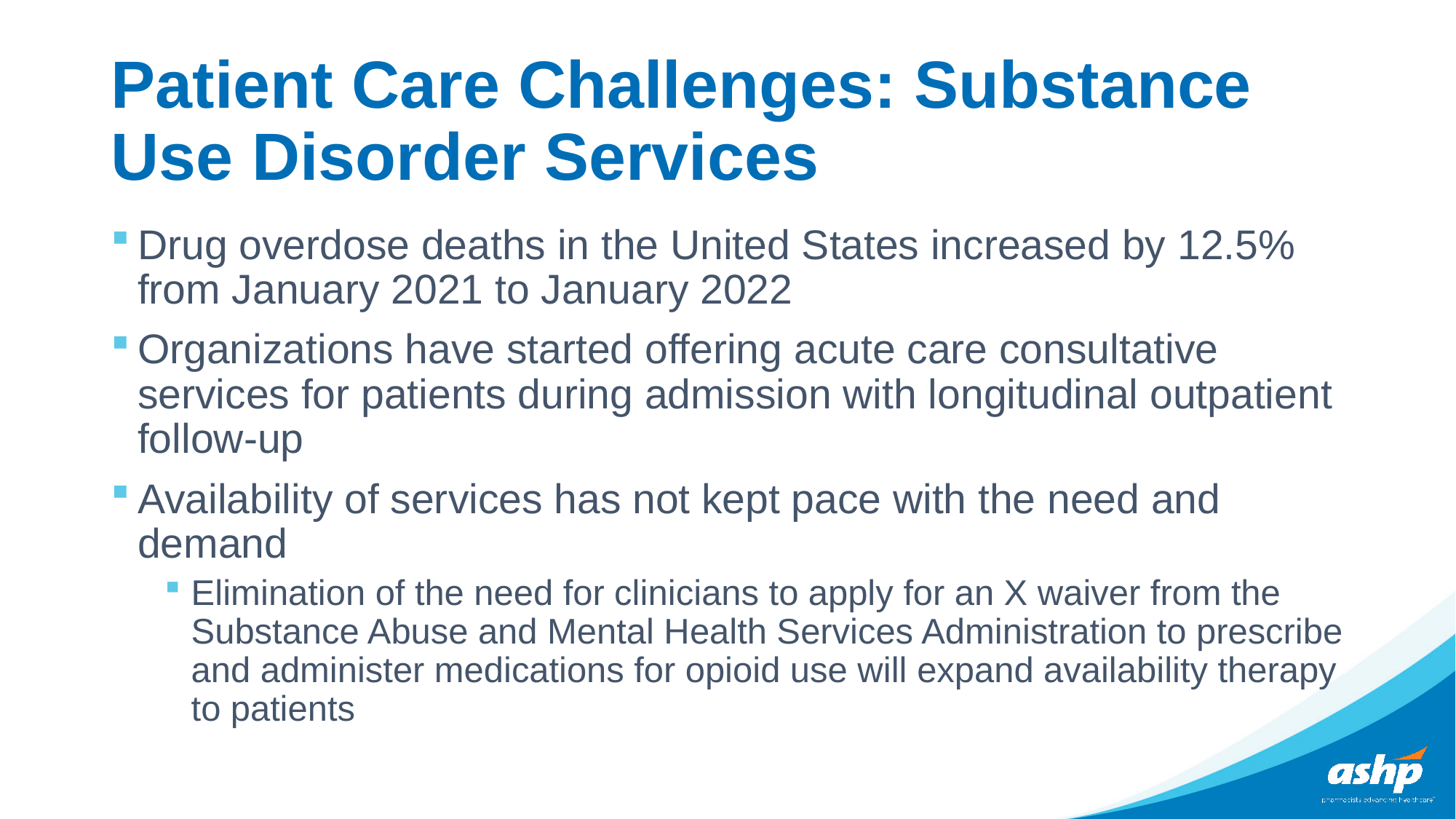

# Patient Care Challenges: Substance Use Disorder Services
Drug overdose deaths in the United States increased by 12.5% from January 2021 to January 2022
Organizations have started offering acute care consultative services for patients during admission with longitudinal outpatient follow-up
Availability of services has not kept pace with the need and demand
Elimination of the need for clinicians to apply for an X waiver from the Substance Abuse and Mental Health Services Administration to prescribe and administer medications for opioid use will expand availability therapy to patients